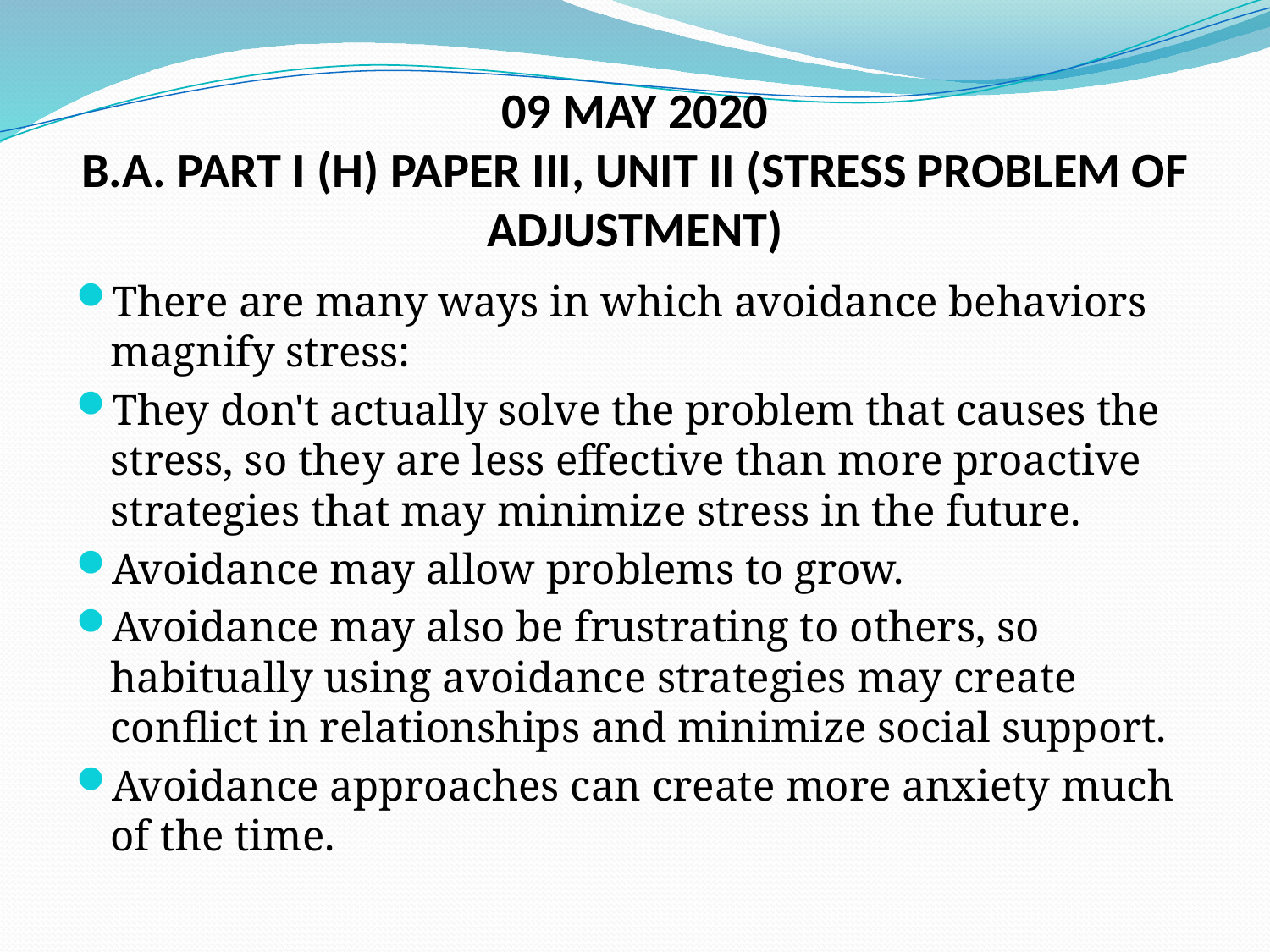

# 09 MAY 2020 B.A. PART I (H) PAPER III, UNIT II (STRESS PROBLEM OF ADJUSTMENT)
There are many ways in which avoidance behaviors magnify stress:
They don't actually solve the problem that causes the stress, so they are less effective than more proactive strategies that may minimize stress in the future.
Avoidance may allow problems to grow.
Avoidance may also be frustrating to others, so habitually using avoidance strategies may create conflict in relationships and minimize social support.
Avoidance approaches can create more anxiety much of the time.